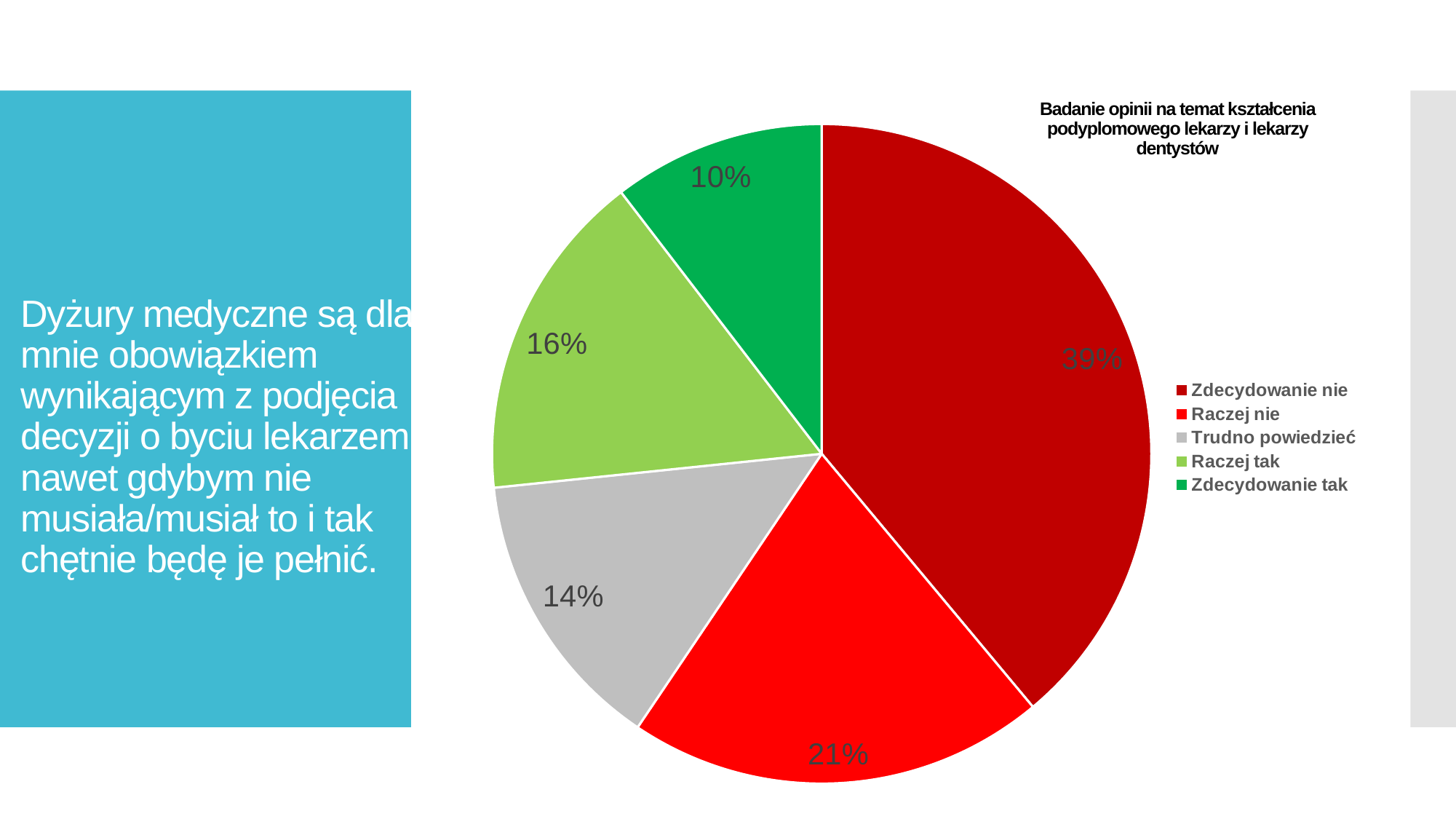

Badanie opinii na temat kształcenia podyplomowego lekarzy i lekarzy dentystów

### Chart

| Category | REZYDENT | SPECJALISTA | STAŻYSTA | STUDENT |
|---|---|---|---|---|
| Zdecydowanie nie | 355.0 | 117.0 | 141.0 | 77.0 |
| Raczej nie | 187.0 | 37.0 | 95.0 | 57.0 |
| Trudno powiedzieć | 127.0 | 47.0 | 80.0 | 65.0 |
| Raczej tak | 148.0 | 28.0 | 54.0 | 59.0 |
| Zdecydowanie tak | 95.0 | 43.0 | 25.0 | 16.0 |
Dyżury medyczne są dla mnie obowiązkiem wynikającym z podjęcia decyzji o byciu lekarzem i nawet gdybym nie musiała/musiał to i tak chętnie będę je pełnić.